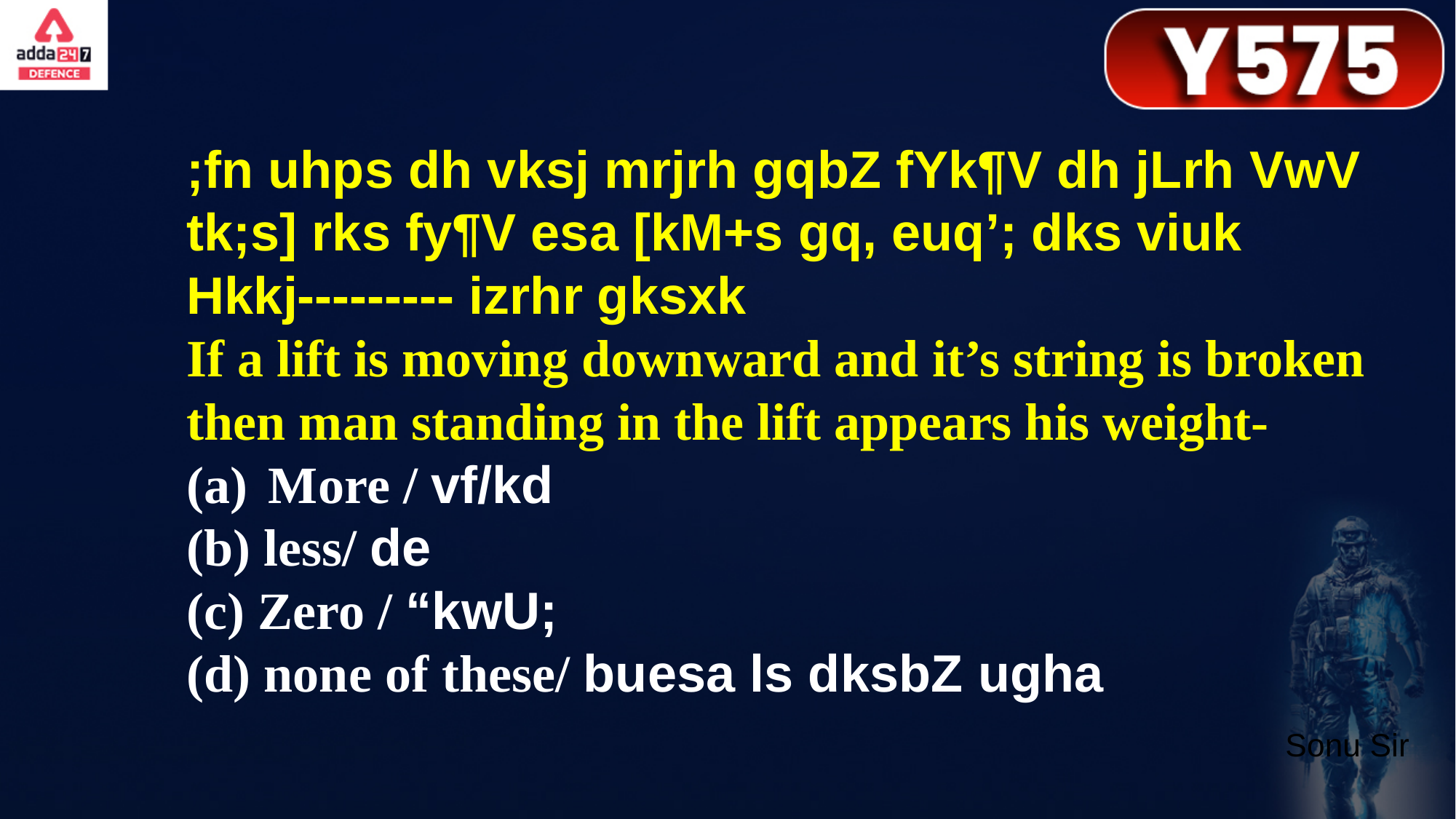

;fn uhps dh vksj mrjrh gqbZ fYk¶V dh jLrh VwV tk;s] rks fy¶V esa [kM+s gq, euq’; dks viuk Hkkj--------- izrhr gksxk
If a lift is moving downward and it’s string is broken then man standing in the lift appears his weight-
More / vf/kd
(b) less/ de
(c) Zero / “kwU;
(d) none of these/ buesa ls dksbZ ugha
Sonu Sir